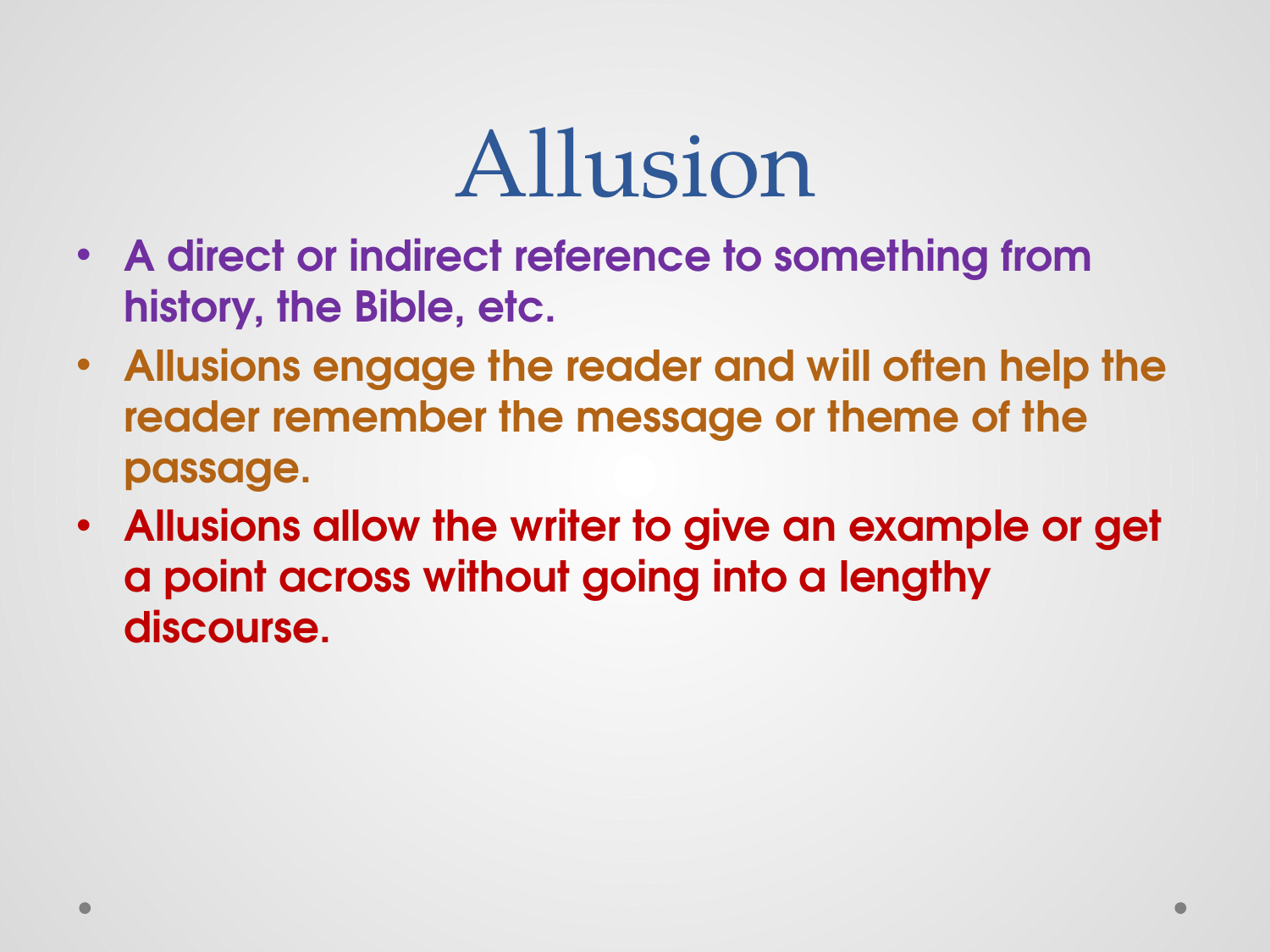

# Allusion
A direct or indirect reference to something from history, the Bible, etc.
Allusions engage the reader and will often help the reader remember the message or theme of the passage.
Allusions allow the writer to give an example or get a point across without going into a lengthy discourse.